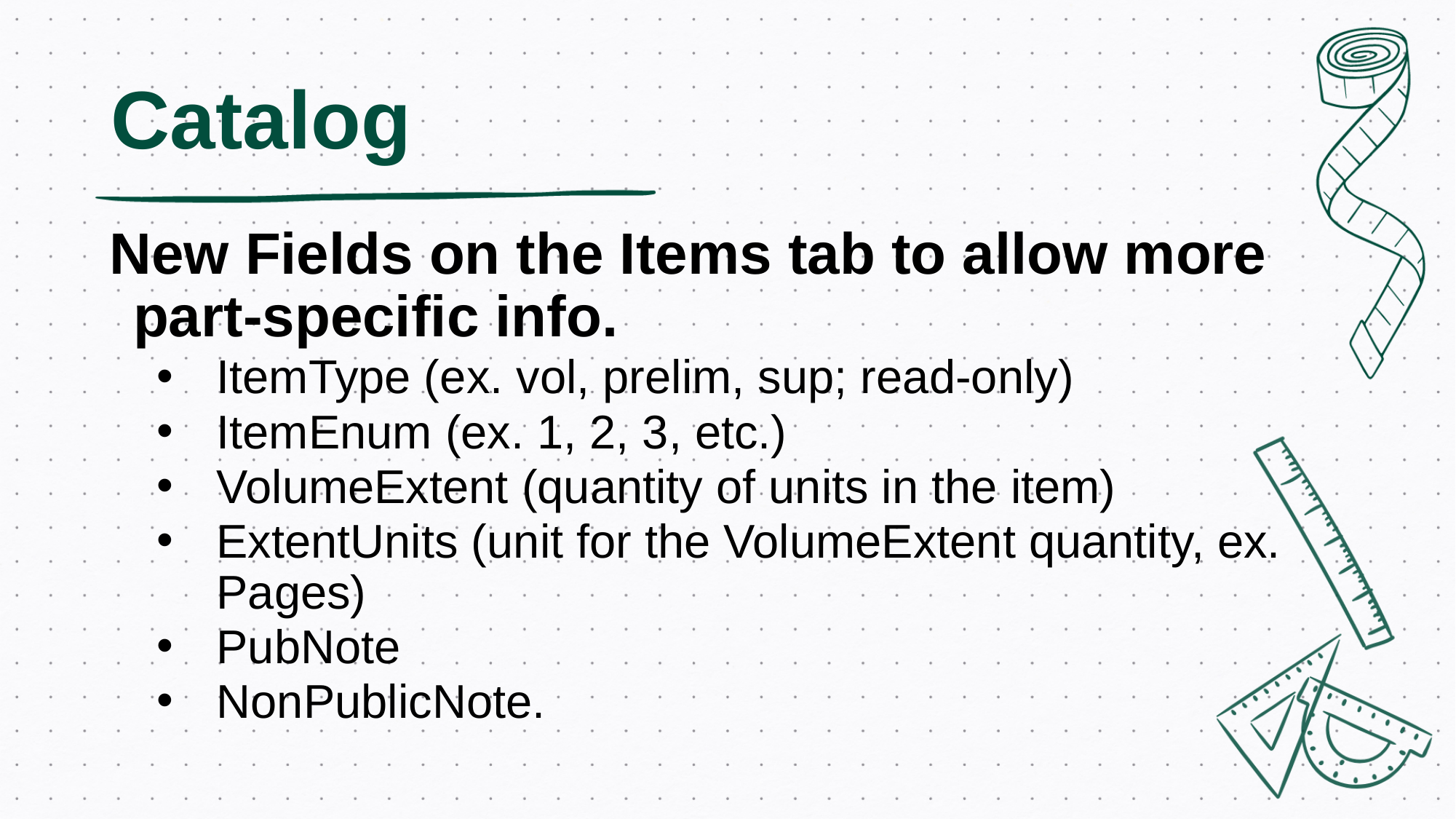

# Catalog
New Fields on the Items tab to allow more part-specific info.
ItemType (ex. vol, prelim, sup; read-only)
ItemEnum (ex. 1, 2, 3, etc.)
VolumeExtent (quantity of units in the item)
ExtentUnits (unit for the VolumeExtent quantity, ex. Pages)
PubNote
NonPublicNote.